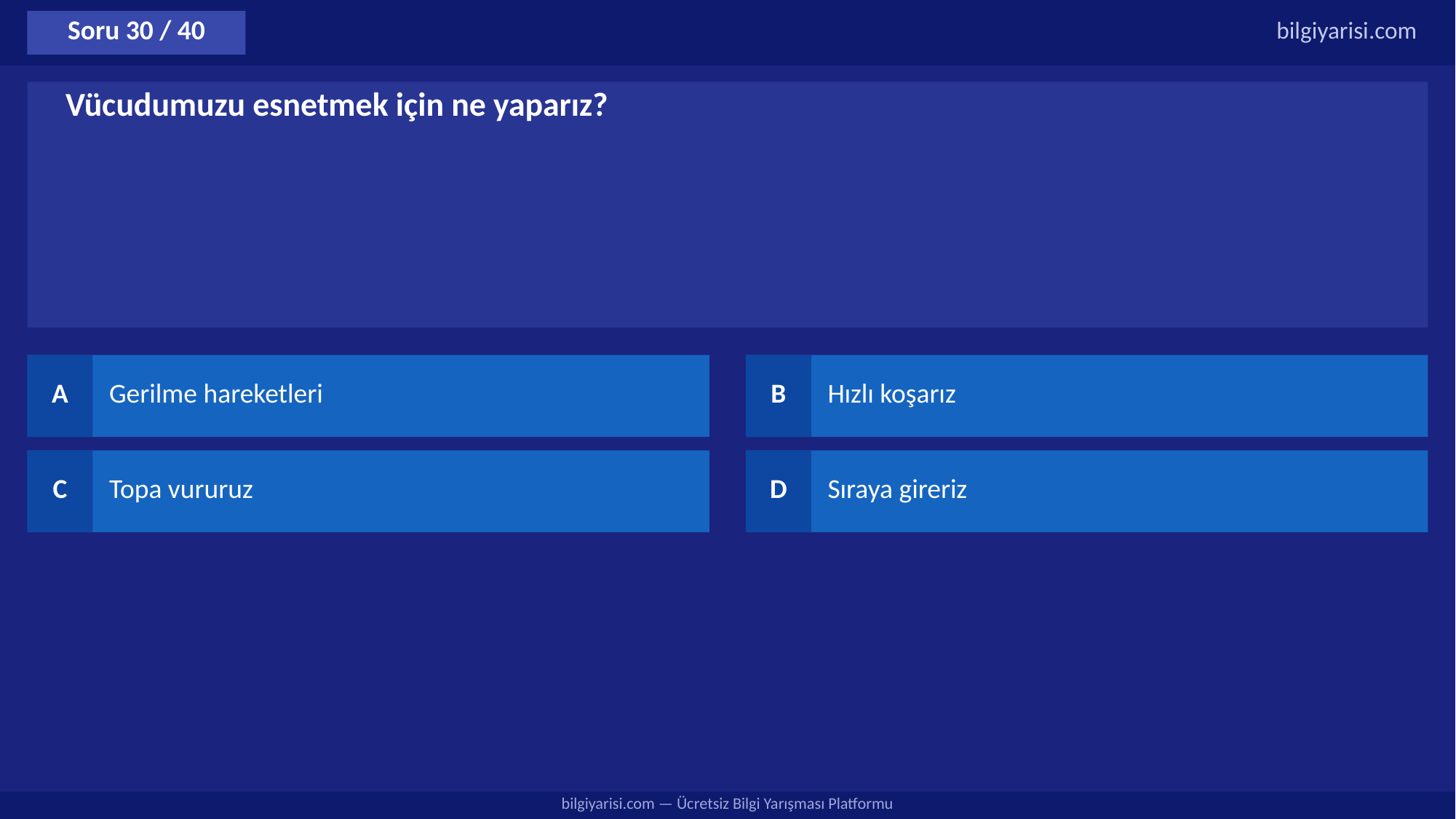

Soru 30 / 40
bilgiyarisi.com

Vücudumuzu esnetmek için ne yaparız?

A
Gerilme hareketleri

B
Hızlı koşarız

C
Topa vururuz

D
Sıraya gireriz
bilgiyarisi.com — Ücretsiz Bilgi Yarışması Platformu